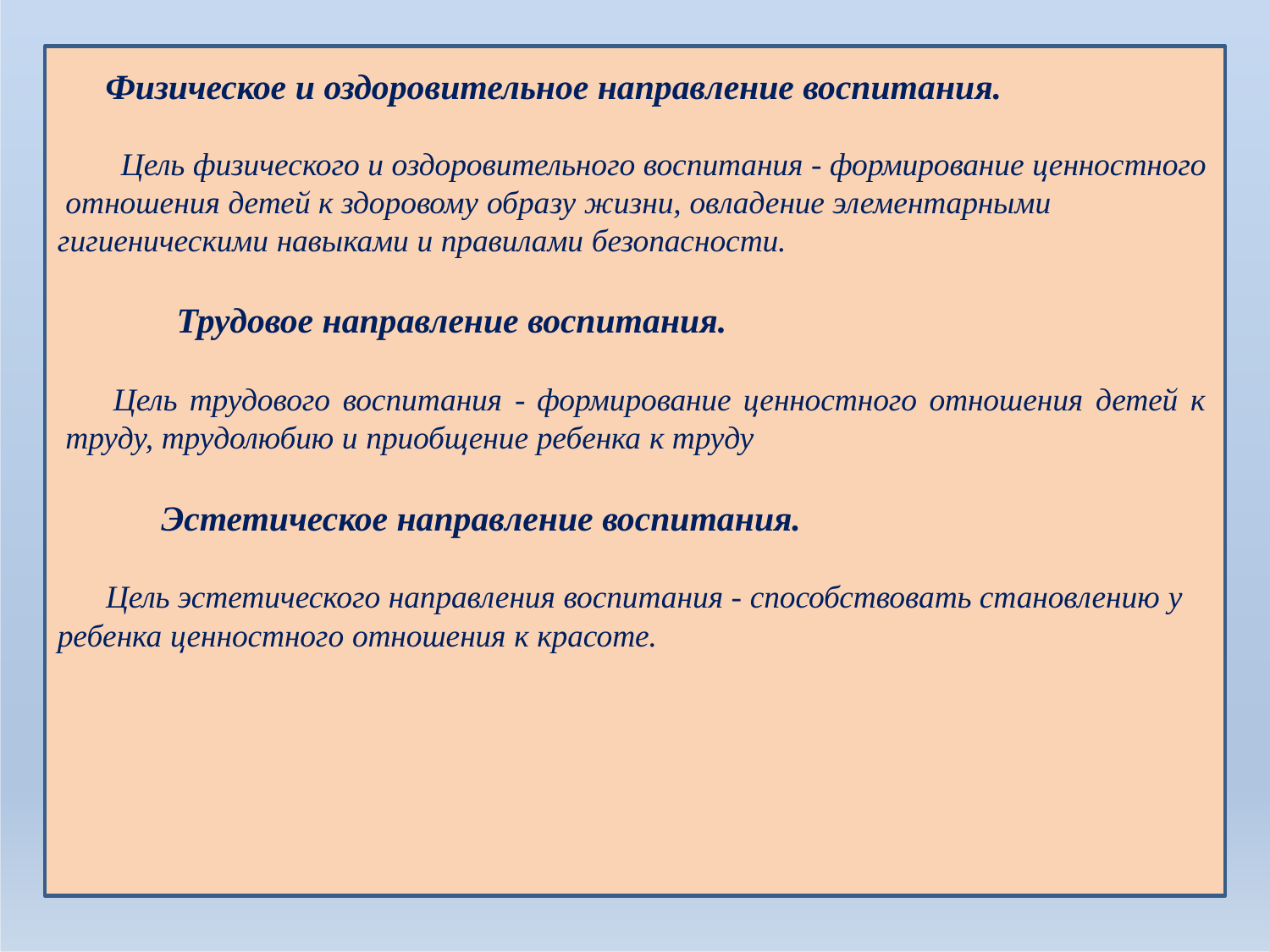

# Физическое и оздоровительное направление воспитания.
Цель физического и оздоровительного воспитания - формирование ценностного  отношения детей к здоровому образу жизни, овладение элементарными  гигиеническими навыками и правилами безопасности.

Трудовое направление воспитания.

Цель трудового воспитания - формирование ценностного отношения детей к  труду, трудолюбию и приобщение ребенка к труду

Эстетическое направление воспитания.

Цель эстетического направления воспитания - способствовать становлению у  ребенка ценностного отношения к красоте.